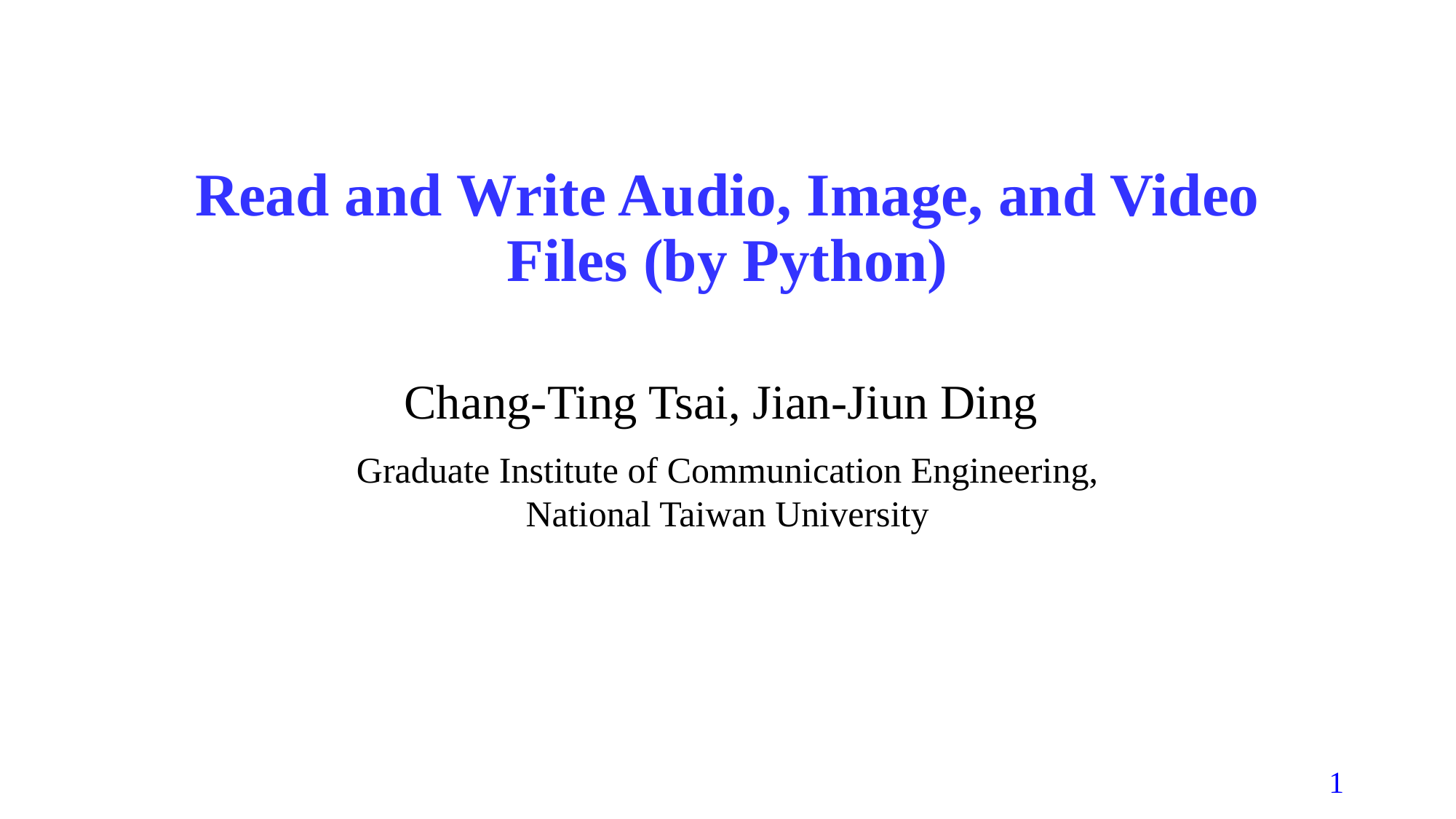

# Read and Write Audio, Image, and Video Files (by Python)
Chang-Ting Tsai, Jian-Jiun Ding
Graduate Institute of Communication Engineering, National Taiwan University
1